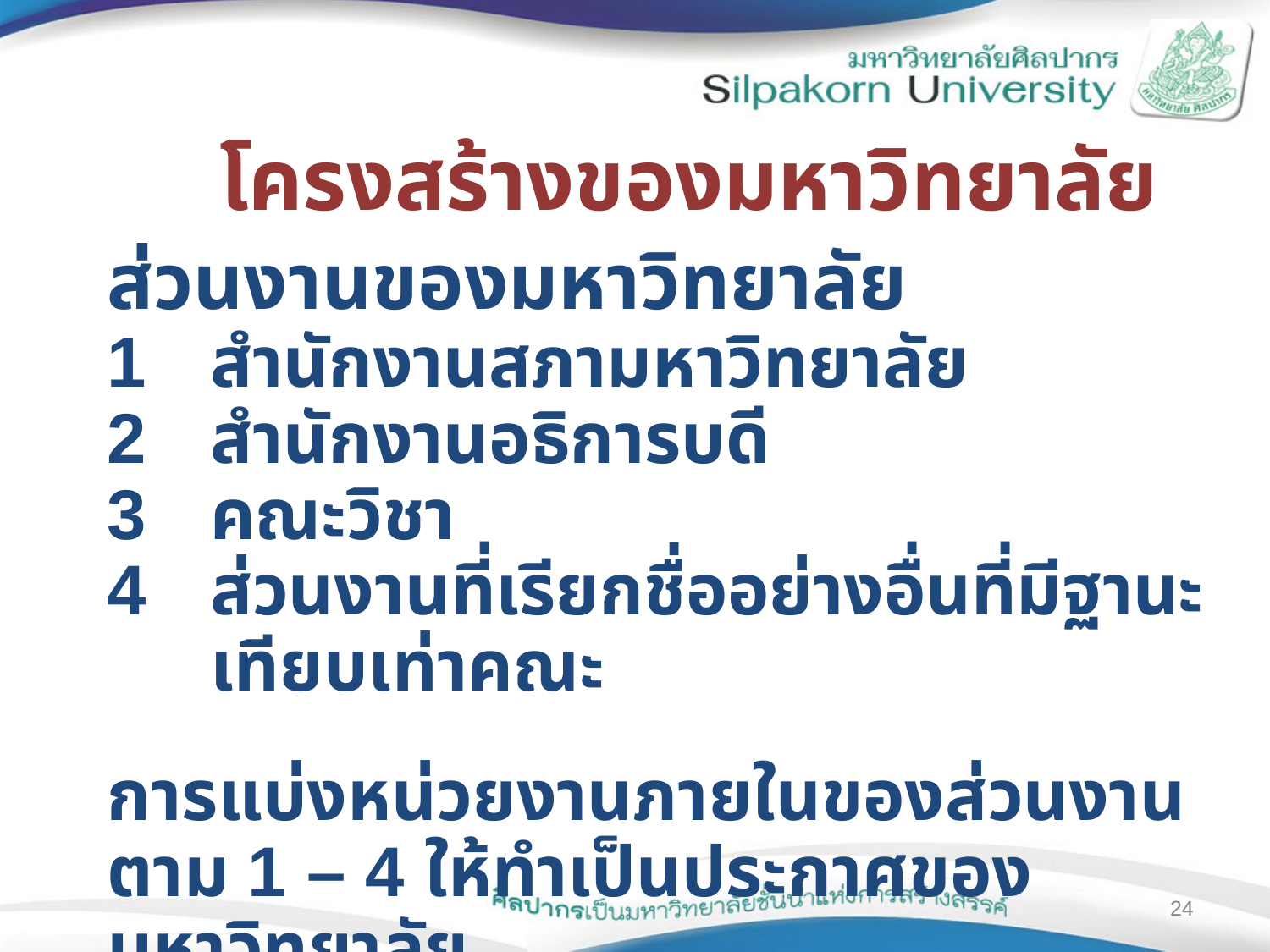

โครงสร้างของมหาวิทยาลัย
ส่วนงานของมหาวิทยาลัย
สำนักงานสภามหาวิทยาลัย
สำนักงานอธิการบดี
คณะวิชา
ส่วนงานที่เรียกชื่ออย่างอื่นที่มีฐานะเทียบเท่าคณะ

การแบ่งหน่วยงานภายในของส่วนงานตาม 1 – 4 ให้ทำเป็นประกาศของมหาวิทยาลัย
24